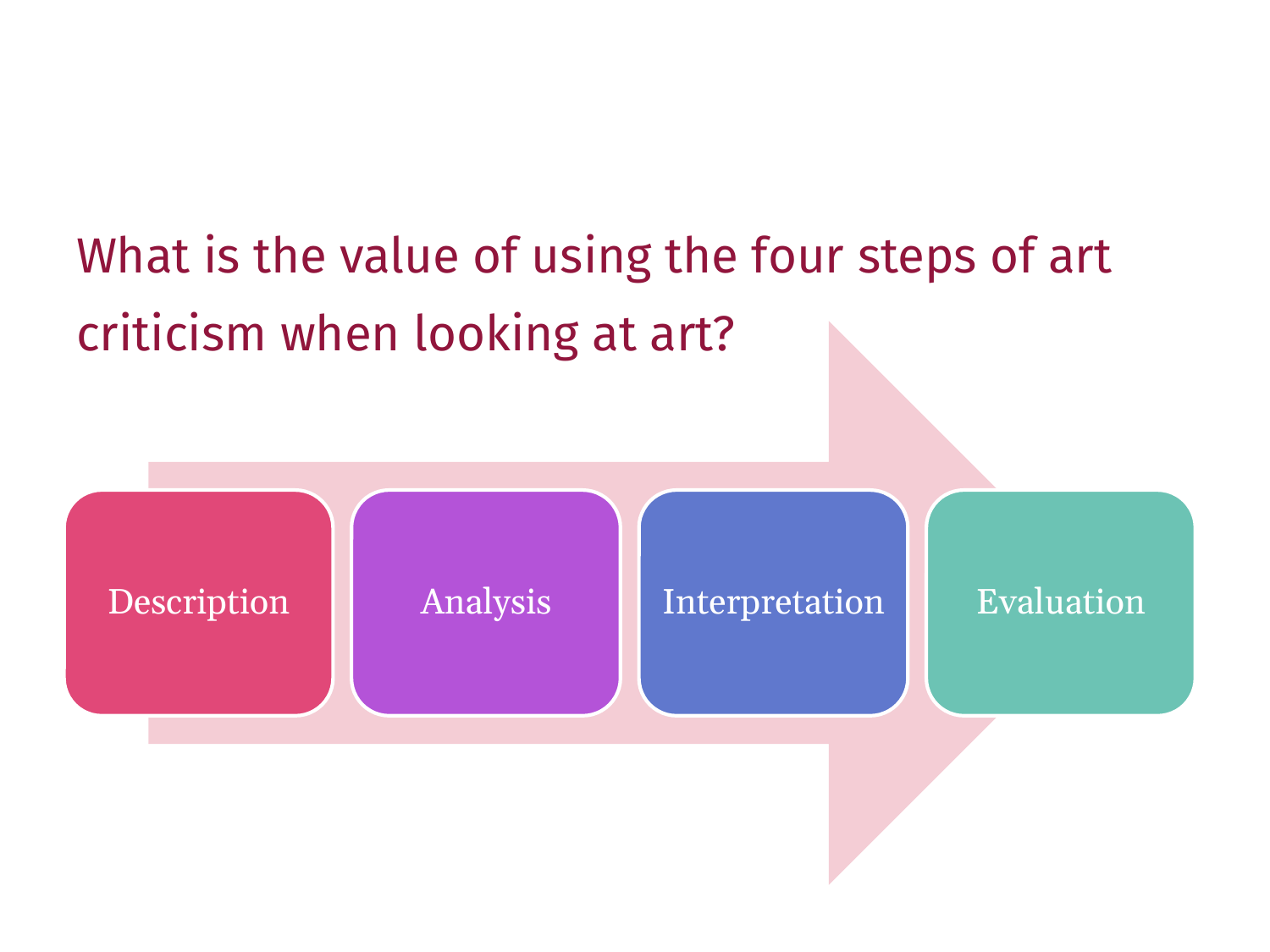

# Discuss
What is the value of using the four steps of art
criticism when looking at art?

Description

Analysis

Interpretation

Evaluation